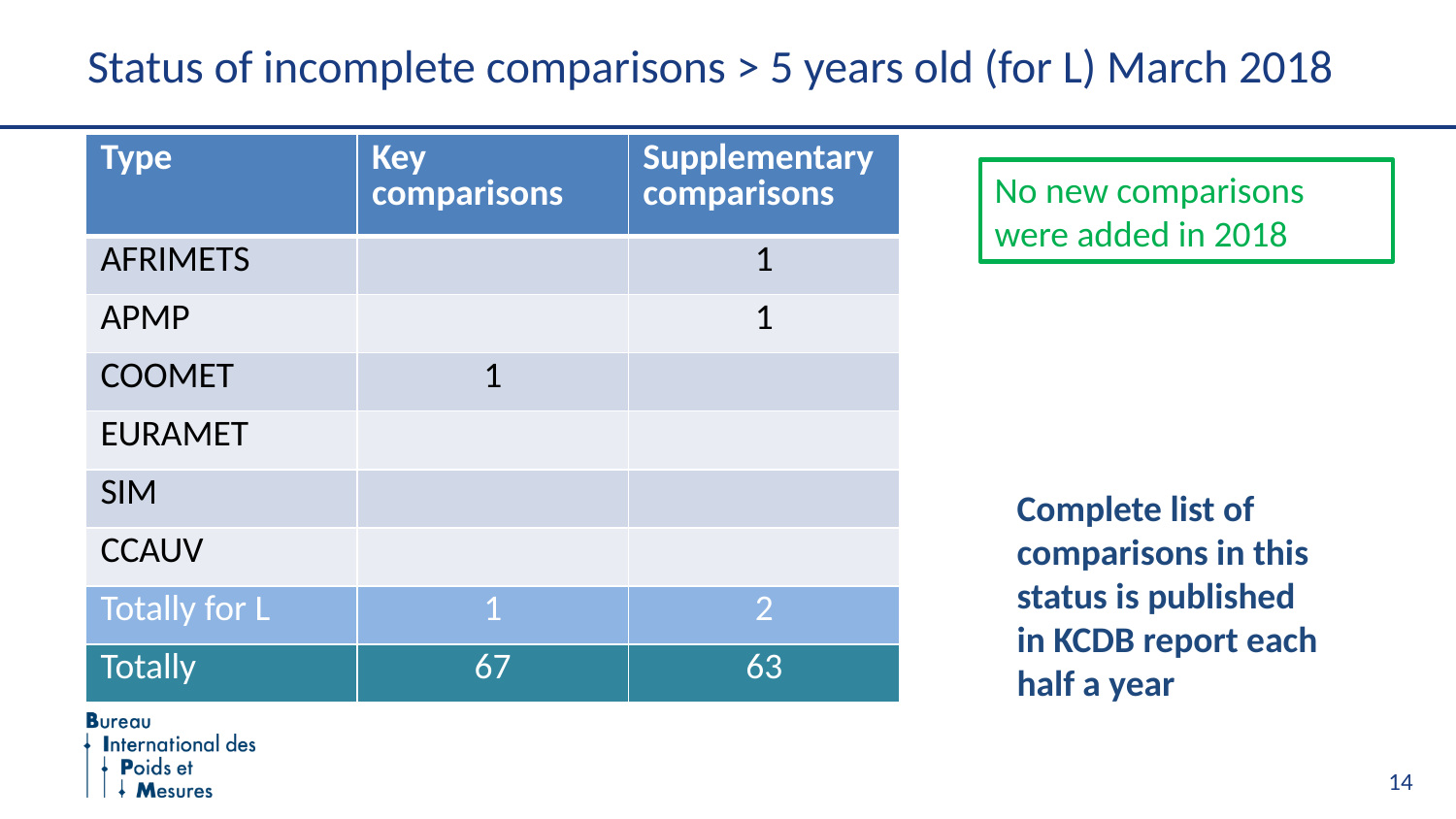

# Status of incomplete comparisons > 5 years old (for L) March 2018
| Type | Key comparisons | Supplementary comparisons |
| --- | --- | --- |
| AFRIMETS |  | 1 |
| APMP |  | 1 |
| COOMET | 1 |  |
| EURAMET |  |  |
| SIM |  |  |
| CCAUV |  |  |
| Totally for L | 1 | 2 |
| Totally | 67 | 63 |
No new comparisons were added in 2018
Complete list of comparisons in this status is published in KCDB report each half a year